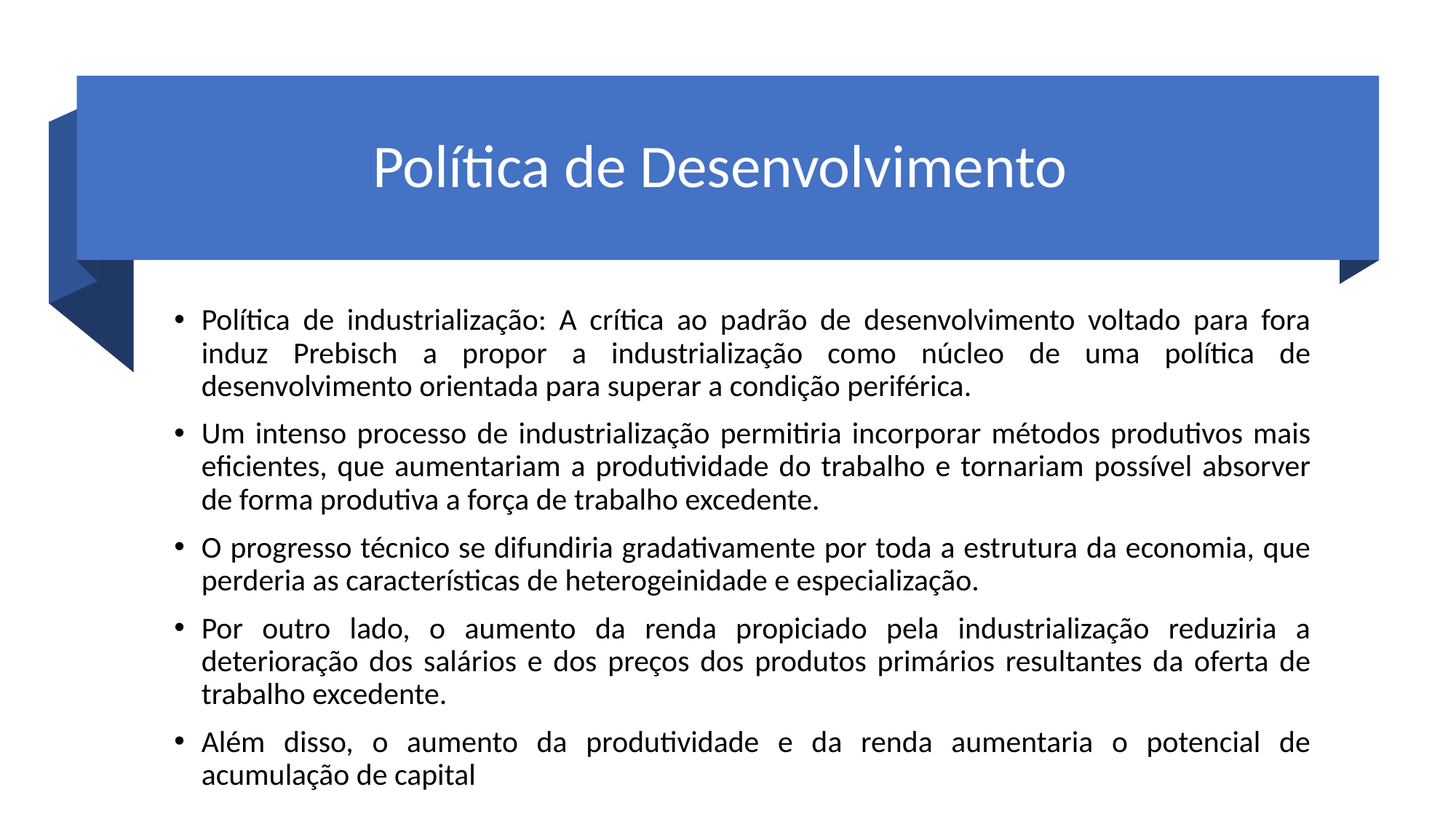

# Política de Desenvolvimento

Política de industrialização: A crítica ao padrão de desenvolvimento voltado para fora induz Prebisch a propor a industrialização como núcleo de uma política de desenvolvimento orientada para superar a condição periférica.
Um intenso processo de industrialização permitiria incorporar métodos produtivos mais eficientes, que aumentariam a produtividade do trabalho e tornariam possível absorver de forma produtiva a força de trabalho excedente.
O progresso técnico se difundiria gradativamente por toda a estrutura da economia, que perderia as características de heterogeinidade e especialização.
Por outro lado, o aumento da renda propiciado pela industrialização reduziria a deterioração dos salários e dos preços dos produtos primários resultantes da oferta de trabalho excedente.
Além disso, o aumento da produtividade e da renda aumentaria o potencial de acumulação de capital